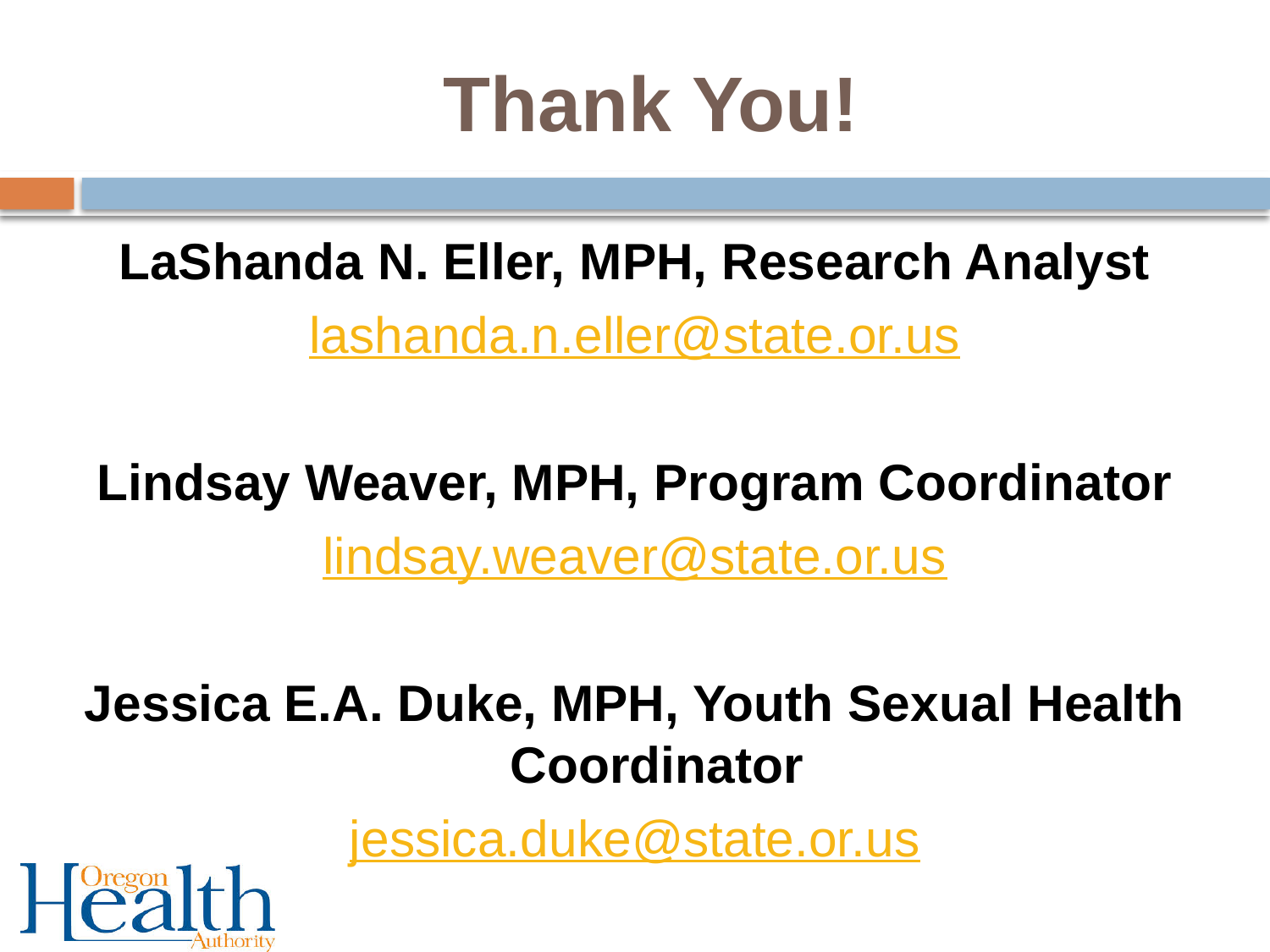

# Thank You!
LaShanda N. Eller, MPH, Research Analyst
lashanda.n.eller@state.or.us

Lindsay Weaver, MPH, Program Coordinator
lindsay.weaver@state.or.us

Jessica E.A. Duke, MPH, Youth Sexual Health Coordinator
jessica.duke@state.or.us